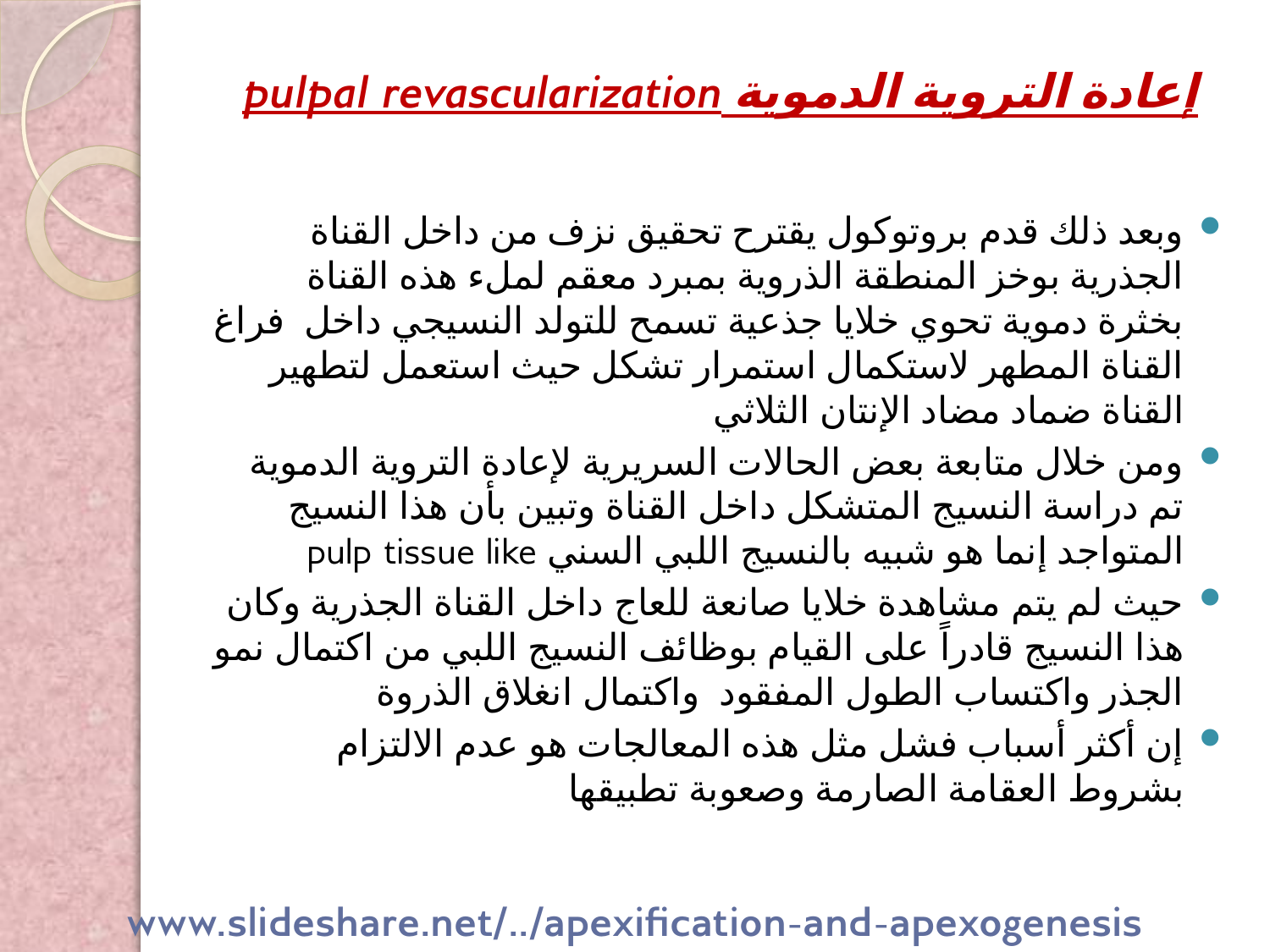

# إعادة التروية الدموية pulpal revascularization
وبعد ذلك قدم بروتوكول يقترح تحقيق نزف من داخل القناة الجذرية بوخز المنطقة الذروية بمبرد معقم لملء هذه القناة  بخثرة دموية تحوي خلايا جذعية تسمح للتولد النسيجي داخل  فراغ القناة المطهر لاستكمال استمرار تشكل حيث استعمل لتطهير القناة ضماد مضاد الإنتان الثلاثي
ومن خلال متابعة بعض الحالات السريرية لإعادة التروية الدموية تم دراسة النسيج المتشكل داخل القناة وتبين بأن هذا النسيج  المتواجد إنما هو شبيه بالنسيج اللبي السني pulp tissue like
حيث لم يتم مشاهدة خلايا صانعة للعاج داخل القناة الجذرية وكان هذا النسيج قادراً على القيام بوظائف النسيج اللبي من اكتمال نمو الجذر واكتساب الطول المفقود  واكتمال انغلاق الذروة
إن أكثر أسباب فشل مثل هذه المعالجات هو عدم الالتزام بشروط العقامة الصارمة وصعوبة تطبيقها

www.slideshare.net/../apexification-and-apexogenesis